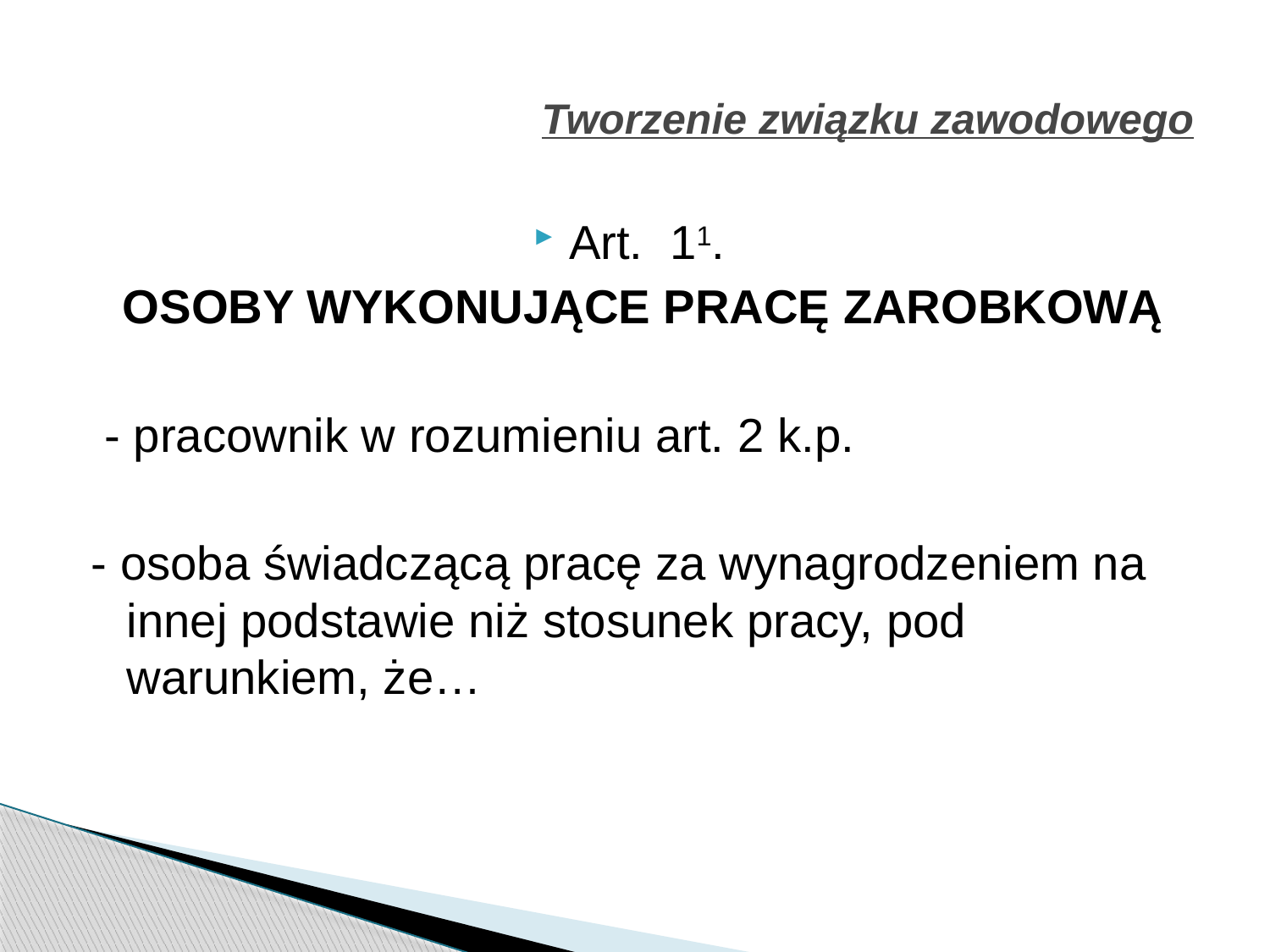

# Tworzenie związku zawodowego
Art.  11.
OSOBY WYKONUJĄCE PRACĘ ZAROBKOWĄ

 - pracownik w rozumieniu art. 2 k.p.

- osoba świadczącą pracę za wynagrodzeniem na innej podstawie niż stosunek pracy, pod warunkiem, że…